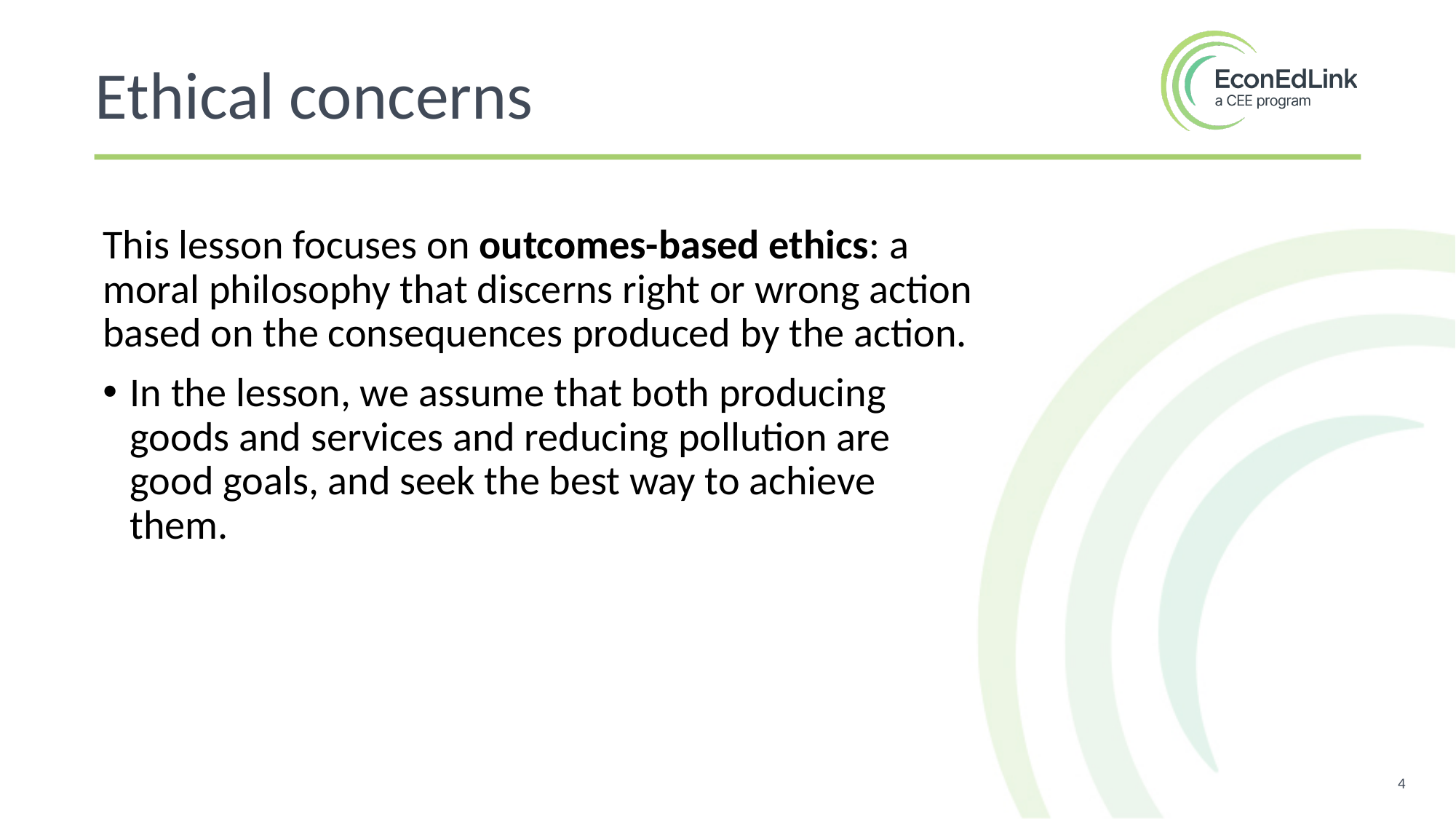

Ethical concerns
This lesson focuses on outcomes-based ethics: a moral philosophy that discerns right or wrong action based on the consequences produced by the action.
In the lesson, we assume that both producing goods and services and reducing pollution are good goals, and seek the best way to achieve them.
4